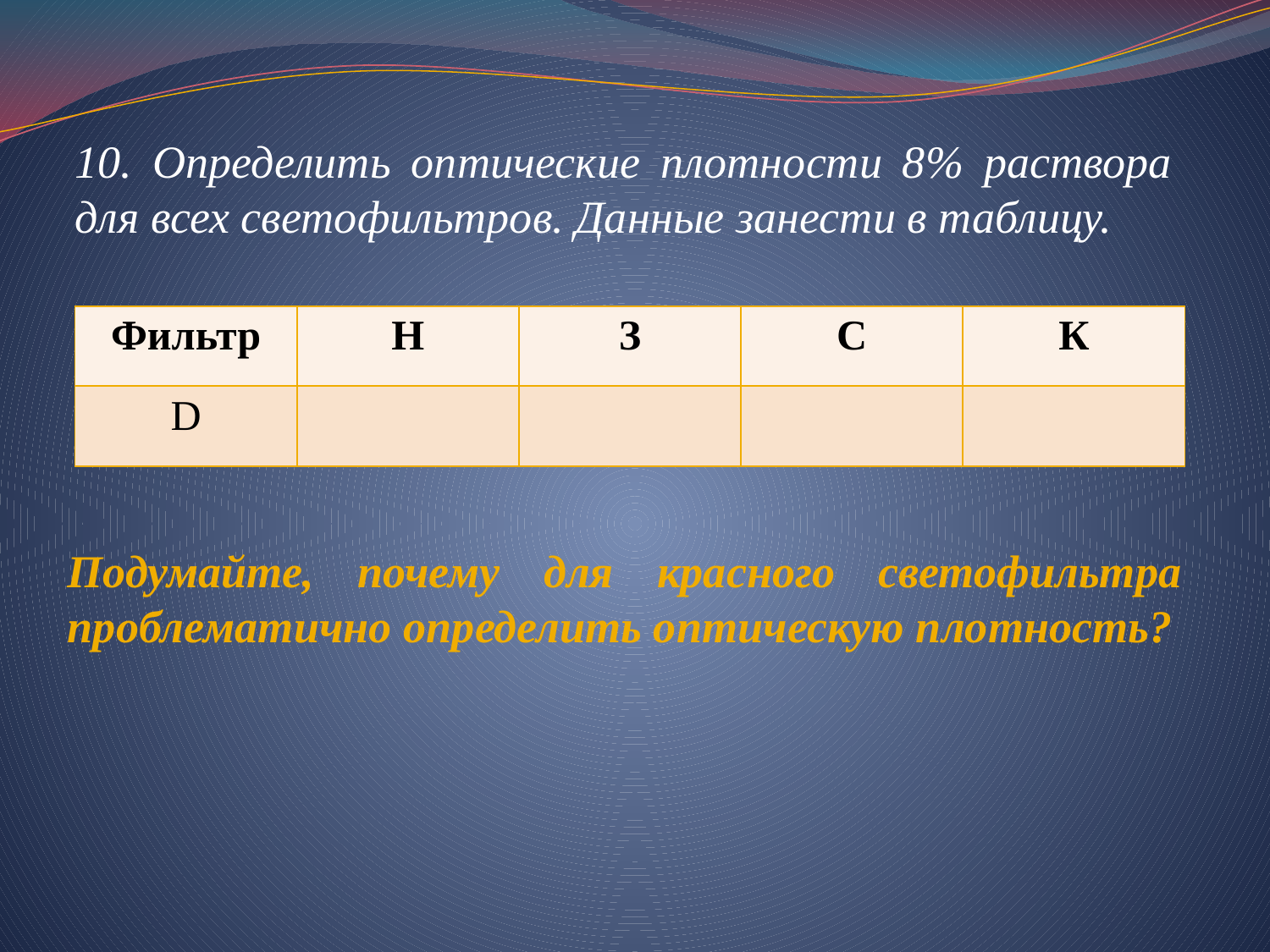

10. Определить оптические плотности 8% раствора для всех светофильтров. Данные занести в таблицу.

| Фильтр | Н | З | С | К |
| --- | --- | --- | --- | --- |
| D |  |  |  |  |
Подумайте, почему для красного светофильтра проблематично определить оптическую плотность?